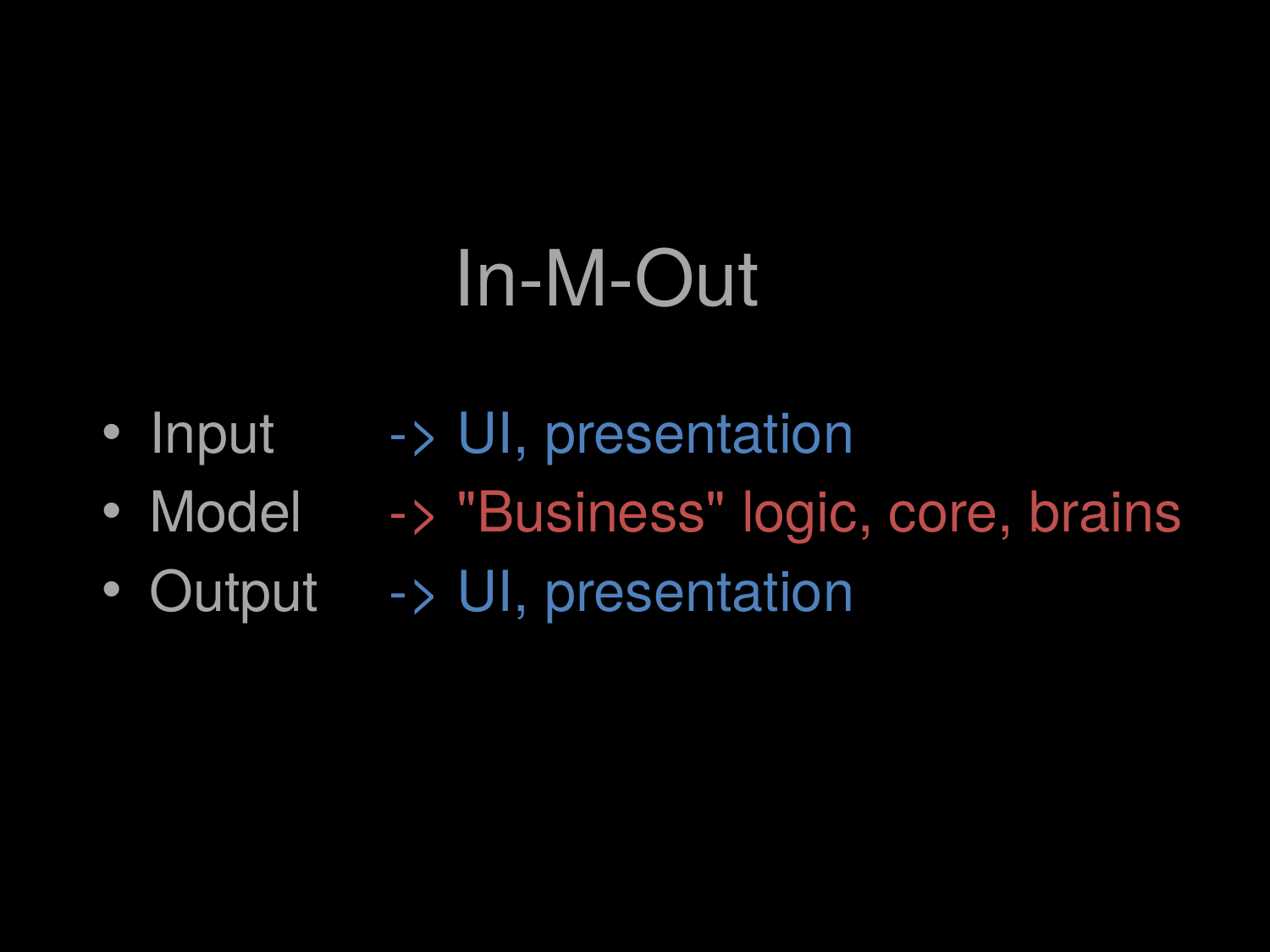

# In-M-Out
-> UI, presentation
-> "Business" logic, core, brains
-> UI, presentation
Input
Model
Output